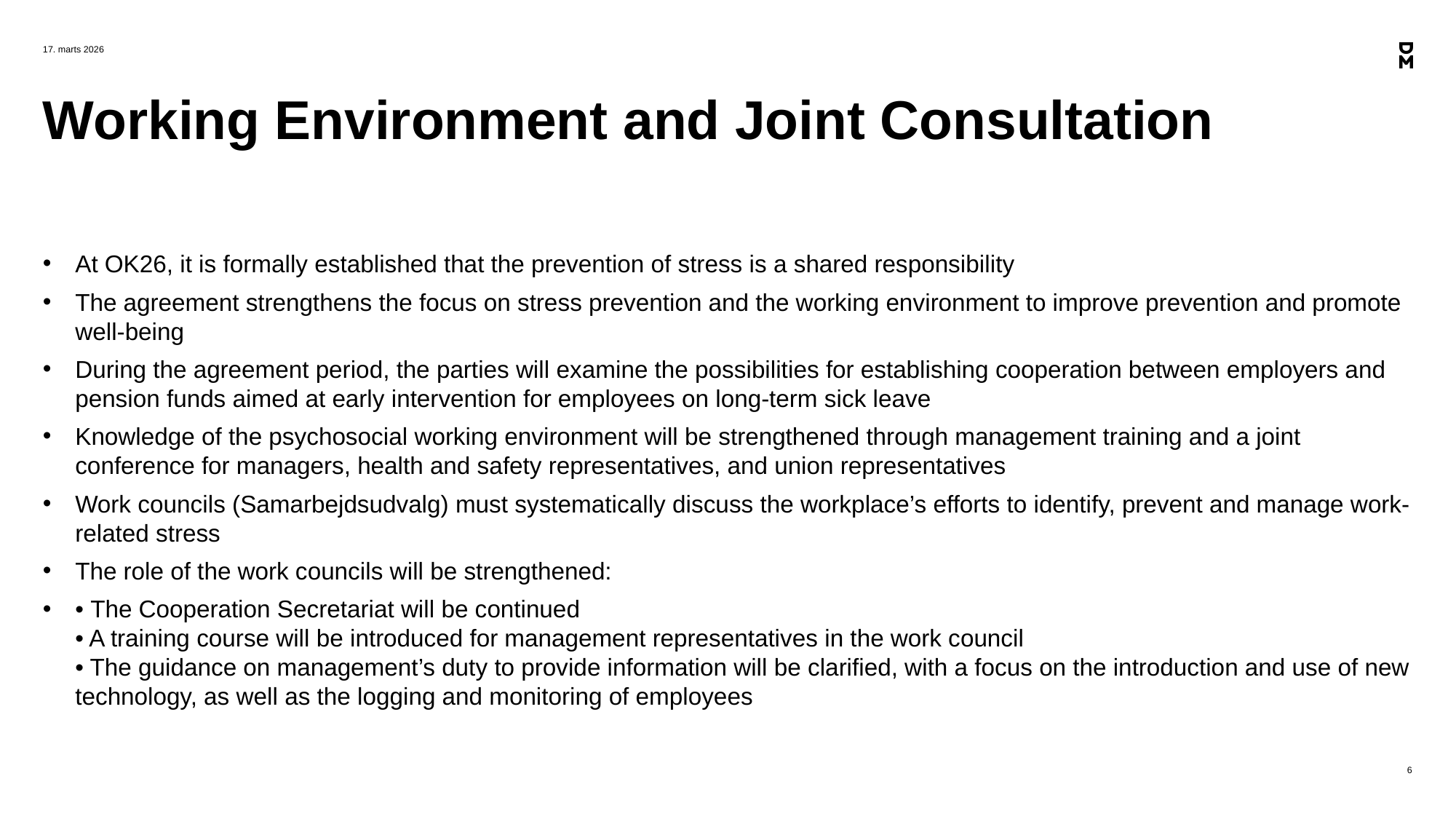

17. marts 2026

# Working Environment and Joint Consultation
At OK26, it is formally established that the prevention of stress is a shared responsibility
The agreement strengthens the focus on stress prevention and the working environment to improve prevention and promote well-being
During the agreement period, the parties will examine the possibilities for establishing cooperation between employers and pension funds aimed at early intervention for employees on long-term sick leave
Knowledge of the psychosocial working environment will be strengthened through management training and a joint conference for managers, health and safety representatives, and union representatives
Work councils (Samarbejdsudvalg) must systematically discuss the workplace’s efforts to identify, prevent and manage work-related stress
The role of the work councils will be strengthened:
• The Cooperation Secretariat will be continued
• A training course will be introduced for management representatives in the work council
• The guidance on management’s duty to provide information will be clarified, with a focus on the introduction and use of new technology, as well as the logging and monitoring of employees

6